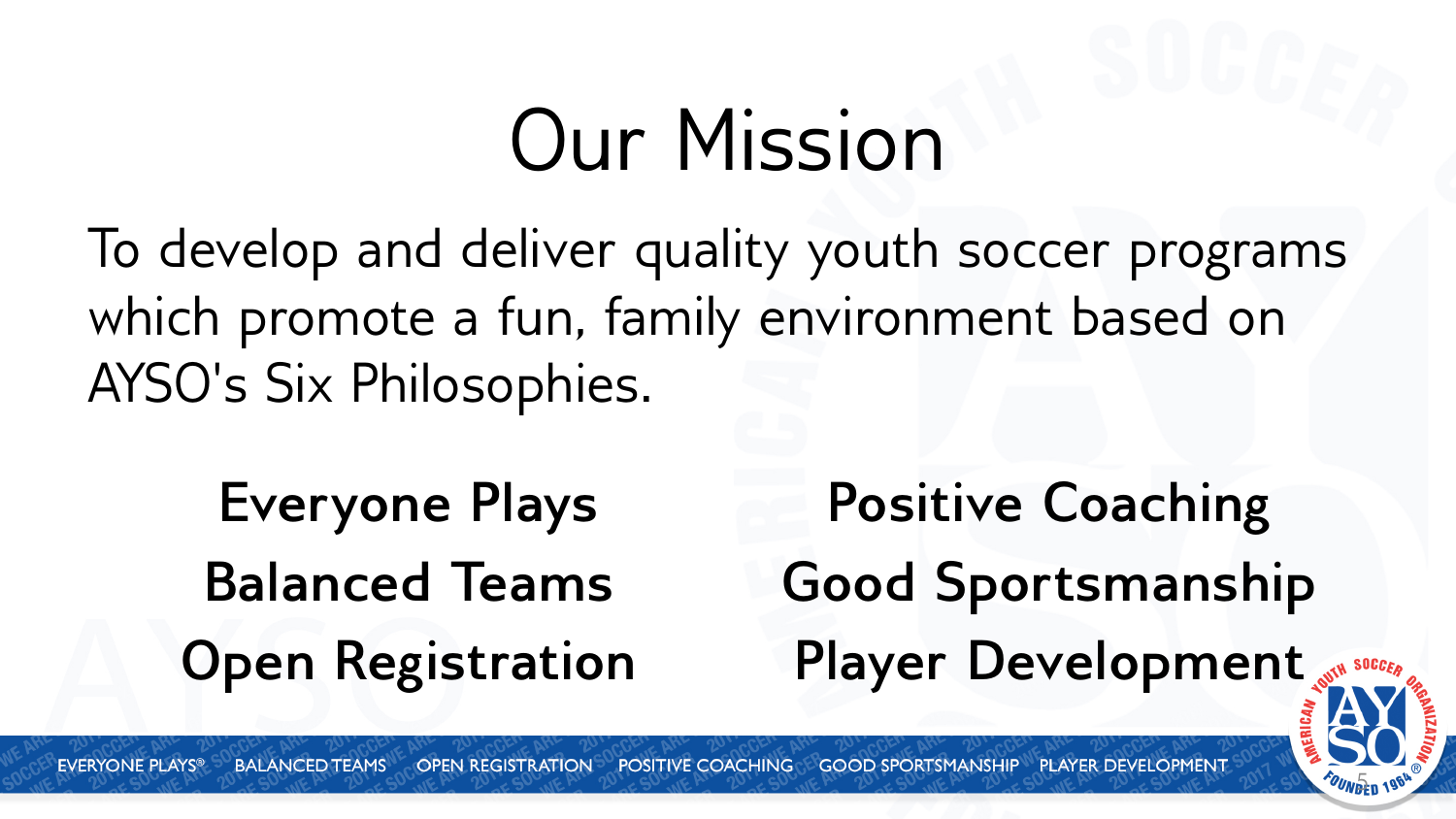

# Our Mission
To develop and deliver quality youth soccer programs which promote a fun, family environment based on AYSO's Six Philosophies.
Everyone Plays
Balanced Teams
Open Registration
Positive Coaching
Good Sportsmanship
Player Development
5